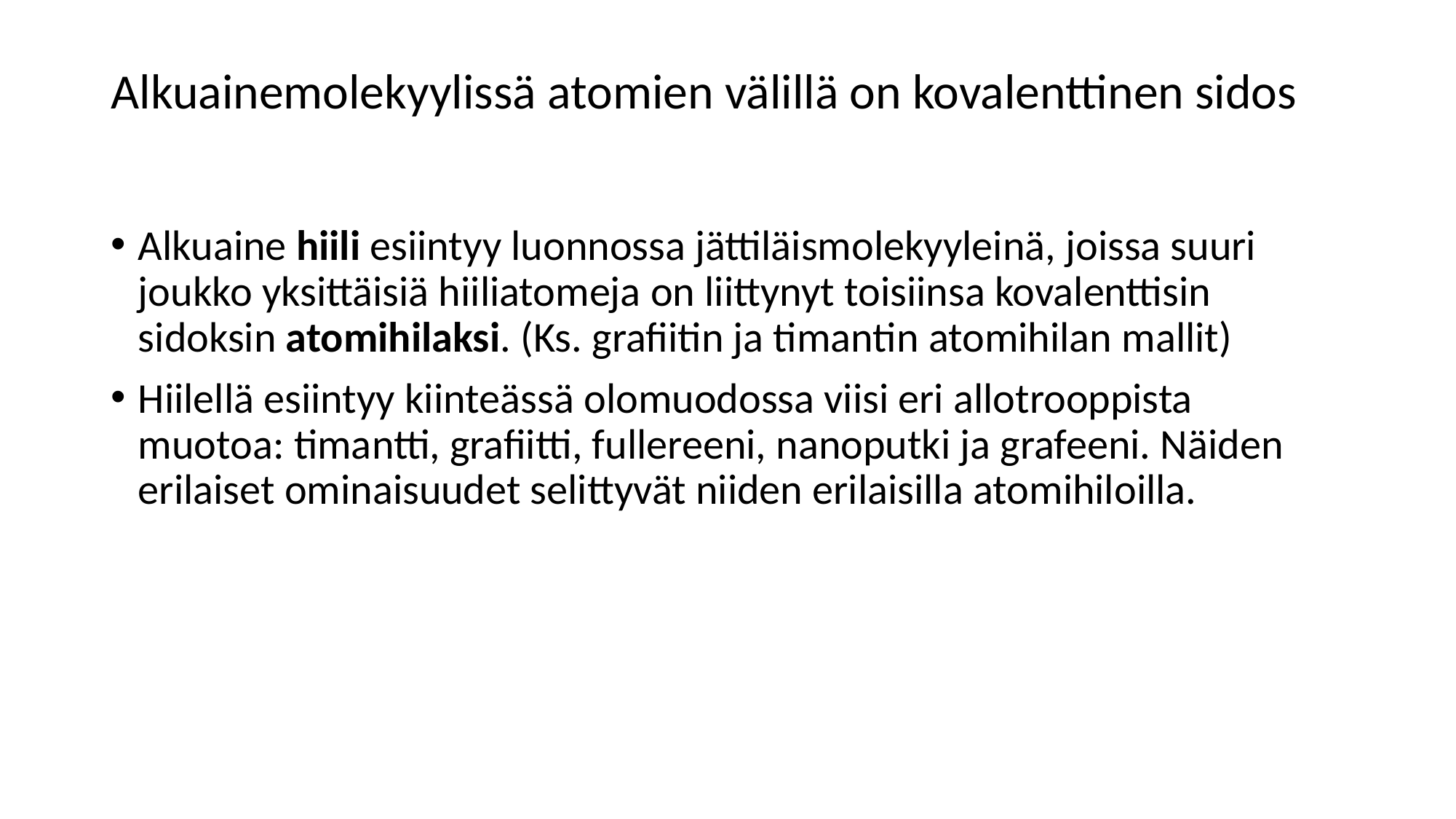

# Alkuainemolekyylissä atomien välillä on kovalenttinen sidos
Alkuaine hiili esiintyy luonnossa jättiläismolekyyleinä, joissa suuri joukko yksittäisiä hiiliatomeja on liittynyt toisiinsa kovalenttisin sidoksin atomihilaksi. (Ks. grafiitin ja timantin atomihilan mallit)
Hiilellä esiintyy kiinteässä olomuodossa viisi eri allotrooppista muotoa: timantti, grafiitti, fullereeni, nanoputki ja grafeeni. Näiden erilaiset ominaisuudet selittyvät niiden erilaisilla atomihiloilla.